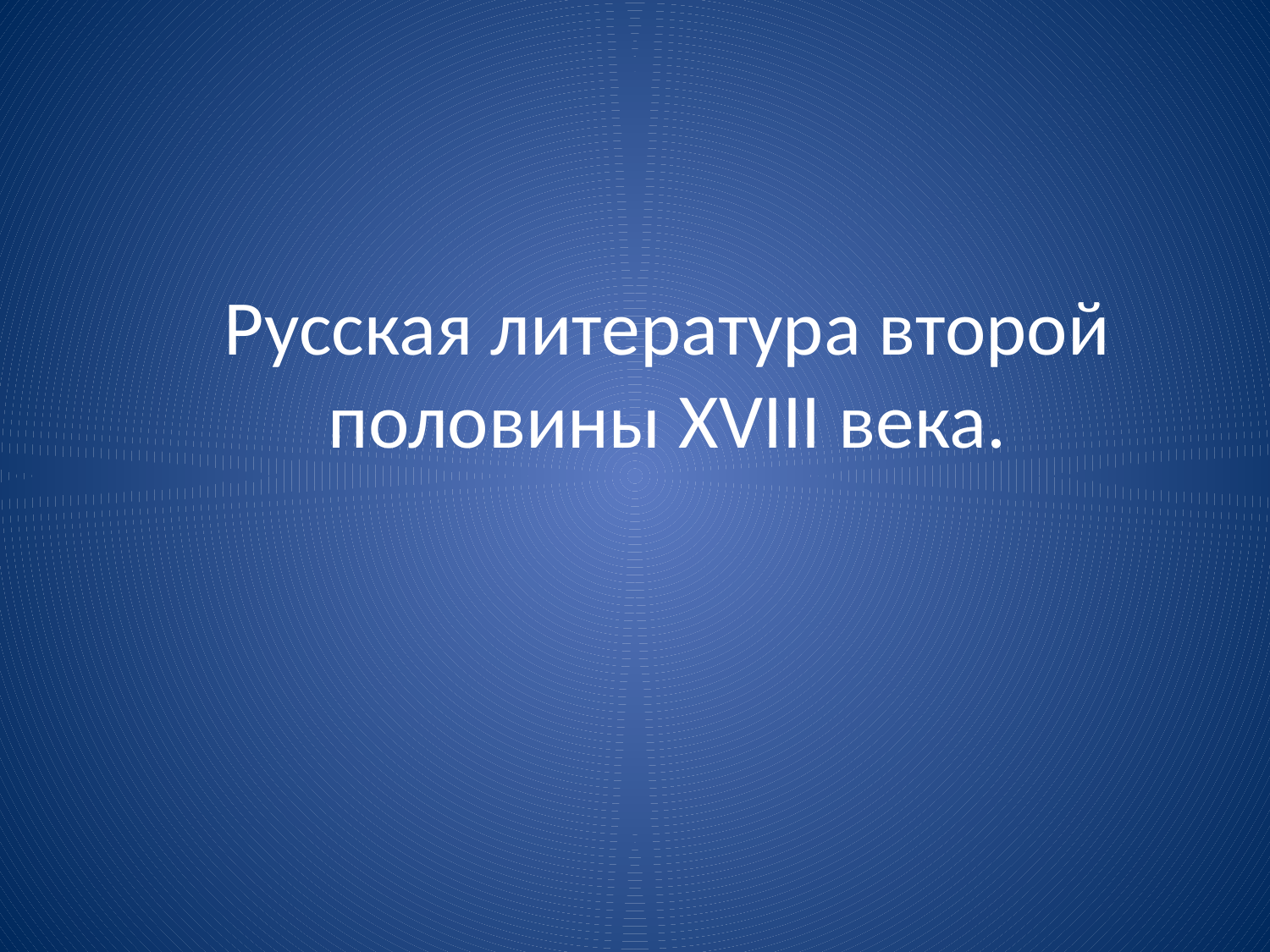

# Русская литература второй половины XVIII века.